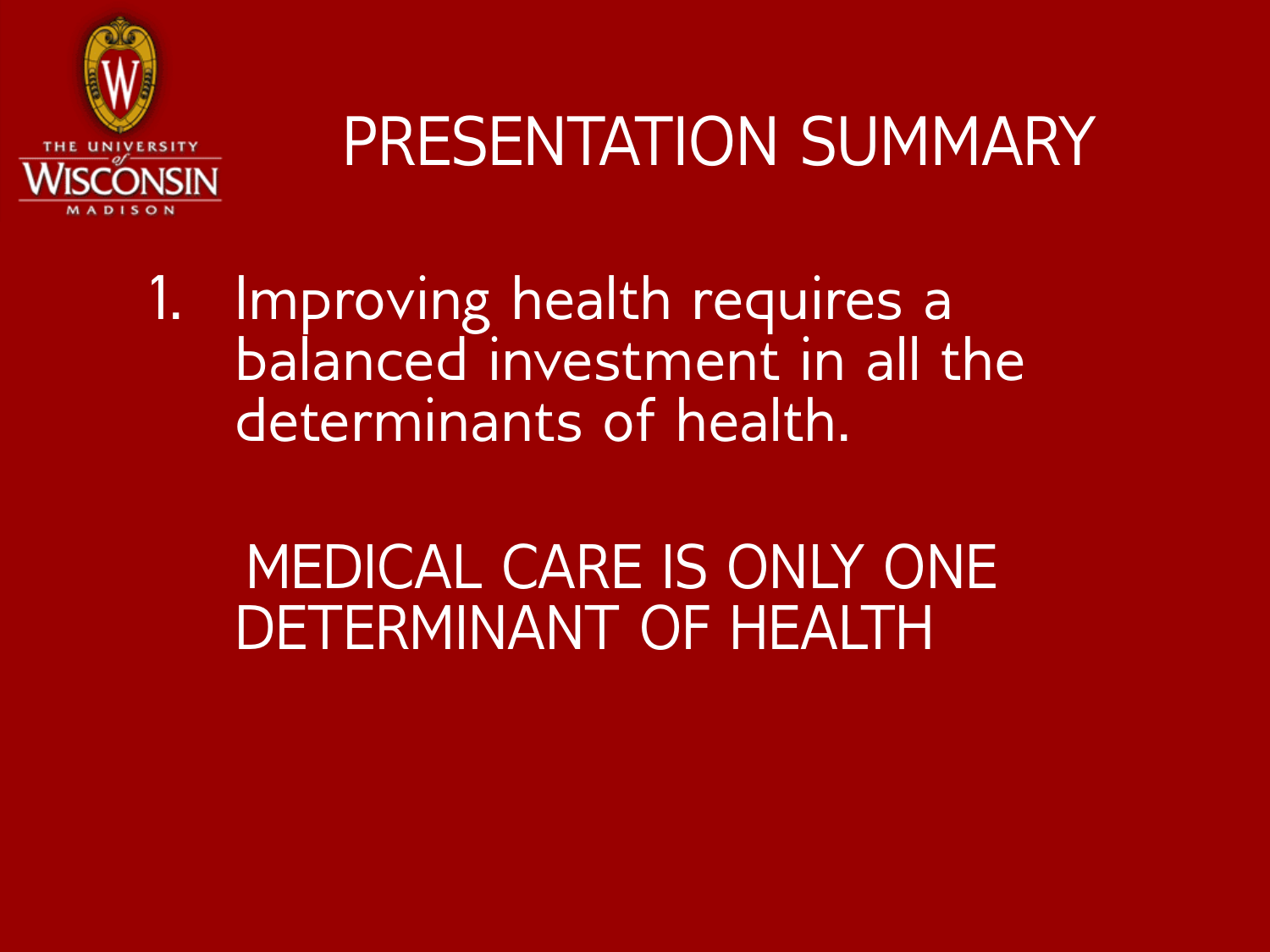

# PRESENTATION SUMMARY
Improving health requires a balanced investment in all the determinants of health.

     MEDICAL CARE IS ONLY ONE DETERMINANT OF HEALTH